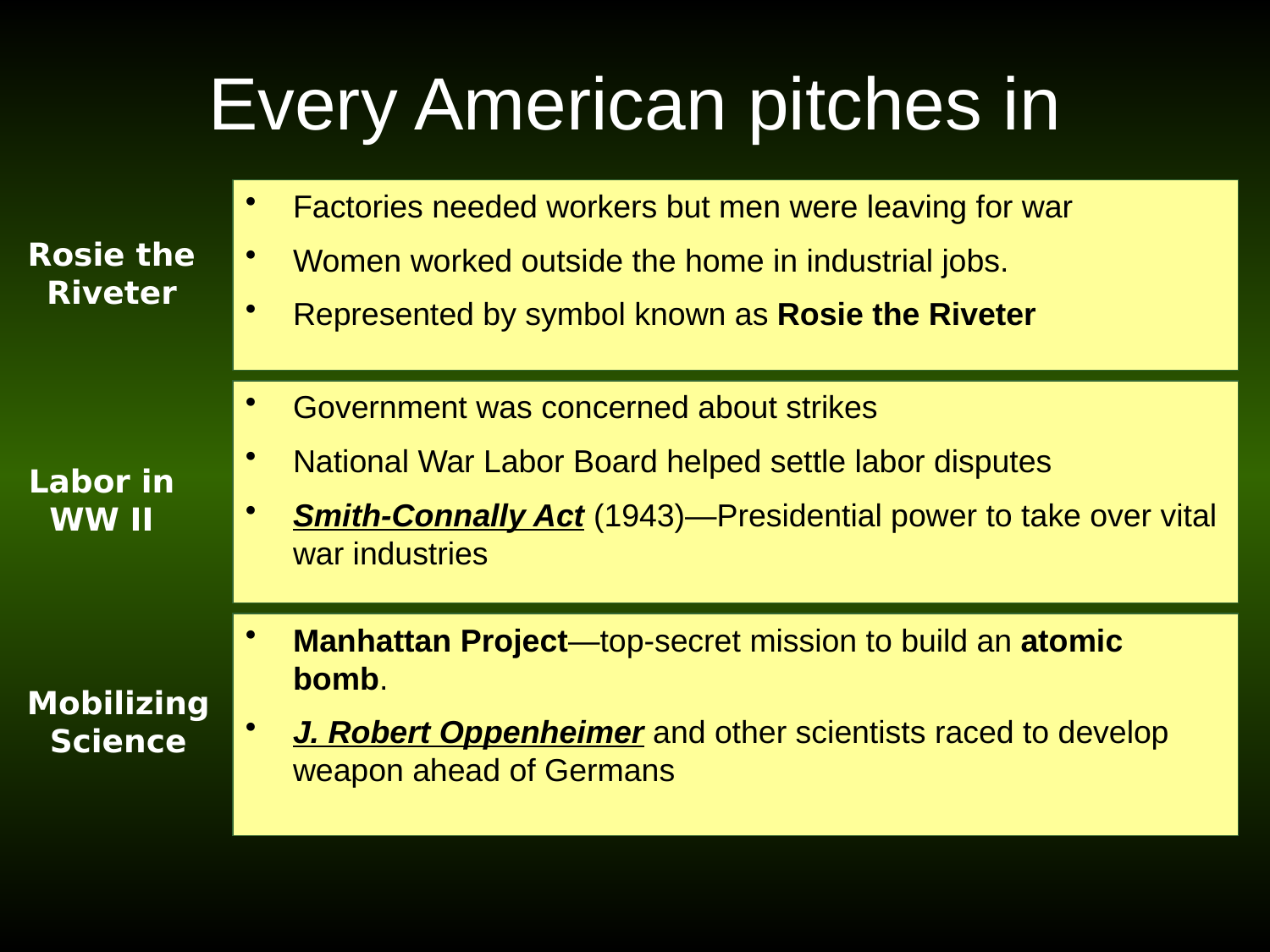

# Every American pitches in
Factories needed workers but men were leaving for war
Women worked outside the home in industrial jobs.
Represented by symbol known as Rosie the Riveter
Rosie the
Riveter
Government was concerned about strikes
National War Labor Board helped settle labor disputes
Smith-Connally Act (1943)—Presidential power to take over vital war industries
Labor in
WW II
Manhattan Project—top-secret mission to build an atomic bomb.
J. Robert Oppenheimer and other scientists raced to develop weapon ahead of Germans
Mobilizing
Science